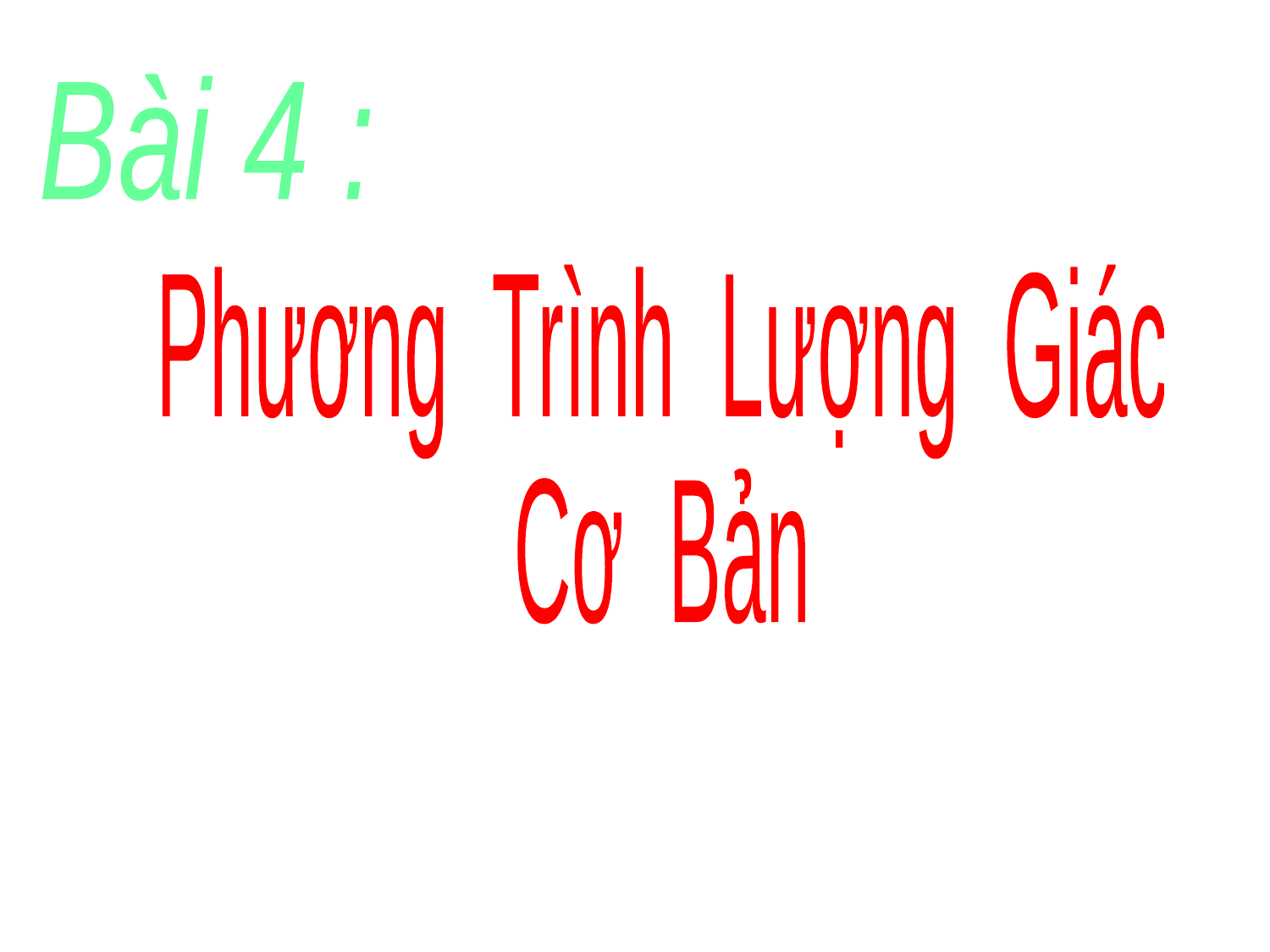

Bài 4 :
Phương  Trình  Lượng  Giác
Cơ  Bản